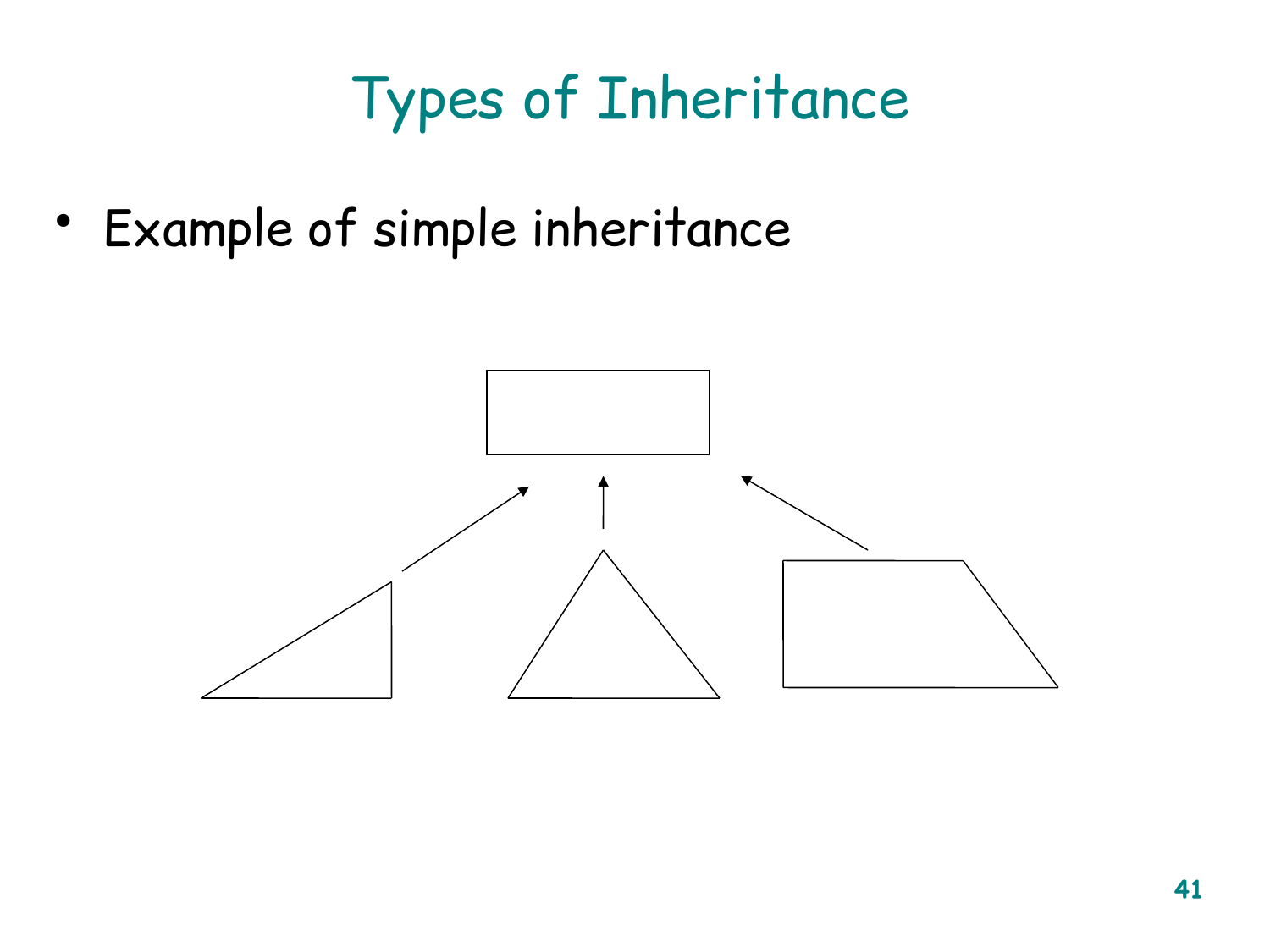

# Types of Inheritance
Example of simple inheritance

41